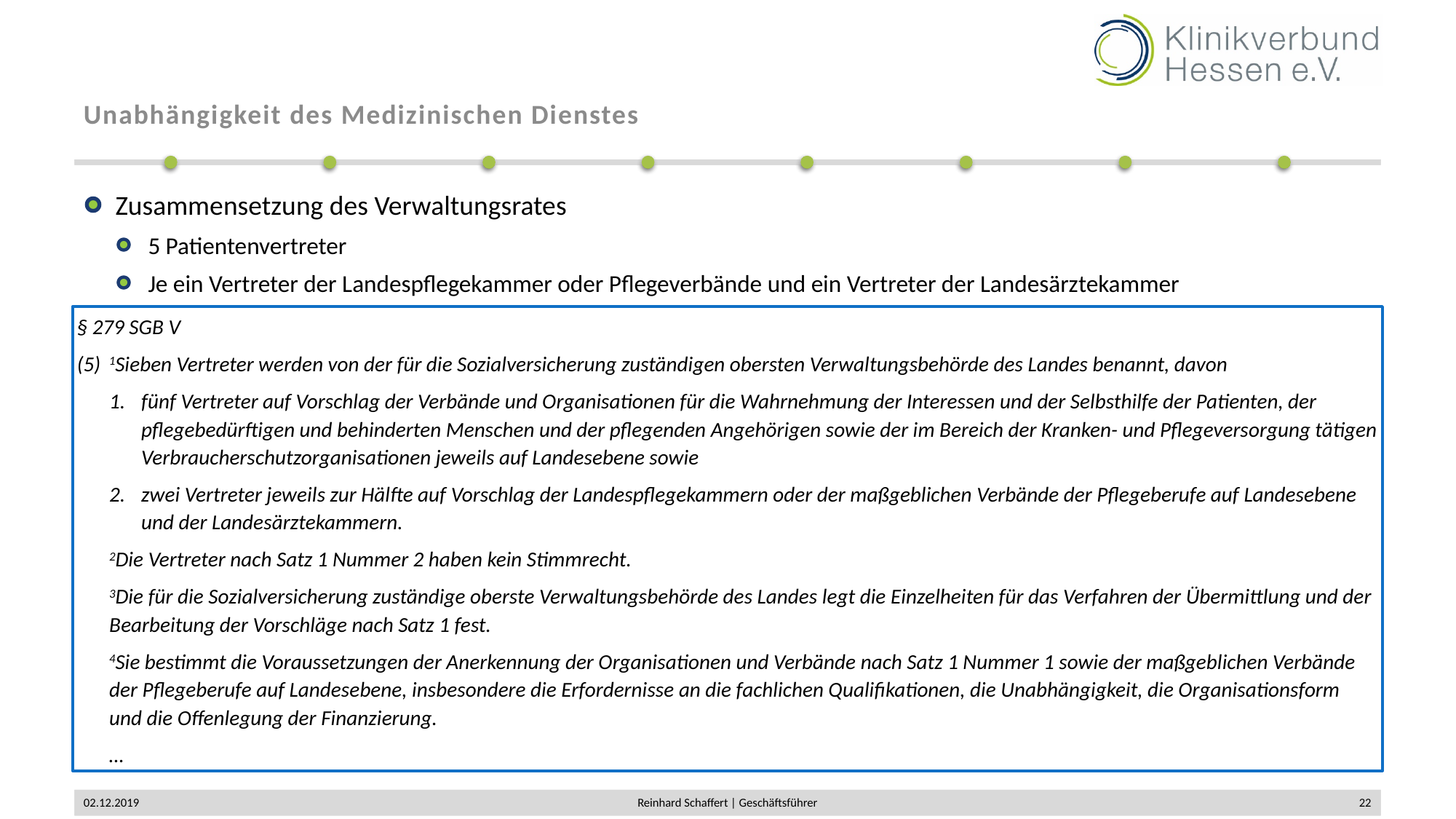

# Unabhängigkeit des Medizinischen Dienstes
Zusammensetzung des Verwaltungsrates
5 Patientenvertreter
Je ein Vertreter der Landespflegekammer oder Pflegeverbände und ein Vertreter der Landesärztekammer
§ 279 SGB V
1Sieben Vertreter werden von der für die Sozialversicherung zuständigen obersten Verwaltungsbehörde des Landes benannt, davon
fünf Vertreter auf Vorschlag der Verbände und Organisationen für die Wahrnehmung der Interessen und der Selbsthilfe der Patienten, der pflegebedürftigen und behinderten Menschen und der pflegenden Angehörigen sowie der im Bereich der Kranken- und Pflegeversorgung tätigen Verbraucherschutzorganisationen jeweils auf Landesebene sowie
zwei Vertreter jeweils zur Hälfte auf Vorschlag der Landespflegekammern oder der maßgeblichen Verbände der Pflegeberufe auf Landesebene und der Landesärztekammern.
2Die Vertreter nach Satz 1 Nummer 2 haben kein Stimmrecht.
3Die für die Sozialversicherung zuständige oberste Verwaltungsbehörde des Landes legt die Einzelheiten für das Verfahren der Übermittlung und der Bearbeitung der Vorschläge nach Satz 1 fest.
4Sie bestimmt die Voraussetzungen der Anerkennung der Organisationen und Verbände nach Satz 1 Nummer 1 sowie der maßgeblichen Verbände der Pflegeberufe auf Landesebene, insbesondere die Erfordernisse an die fachlichen Qualifikationen, die Unabhängigkeit, die Organisationsform und die Offenlegung der Finanzierung.
…
02.12.2019
Reinhard Schaffert | Geschäftsführer
22